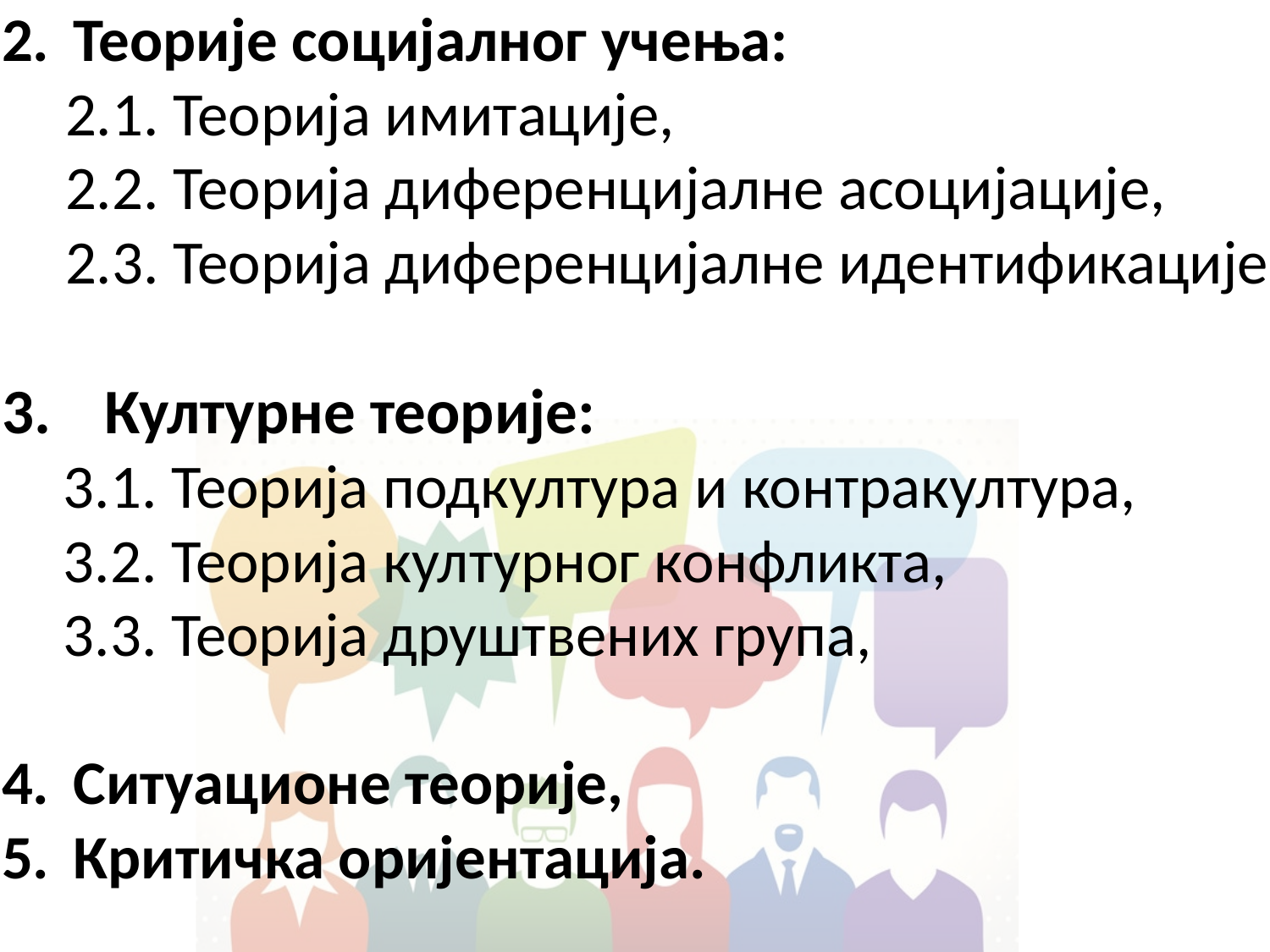

Теорије социјалног учења:
2.1. Теорија имитације,
2.2. Теорија диференцијалне асоцијације,
2.3. Теорија диференцијалне идентификације,

Културне теорије:
3.1. Теорија подкултура и контракултура,
3.2. Теорија културног конфликта,
3.3. Теорија друштвених група,

Ситуационе теорије,
Критичка оријентација.